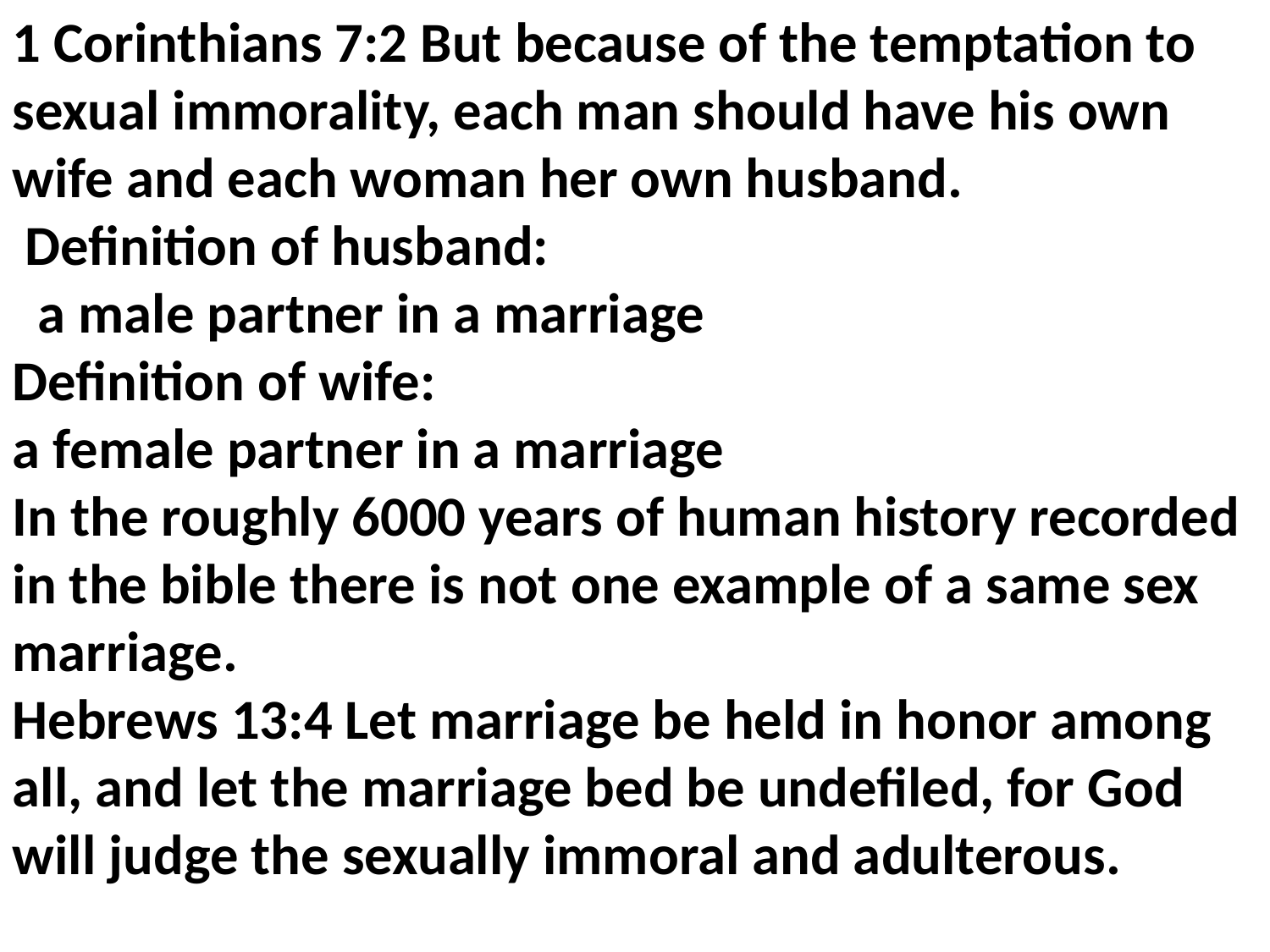

1 Corinthians 7:2 But because of the temptation to sexual immorality, each man should have his own wife and each woman her own husband.
 Definition of husband:
  a male partner in a marriage
Definition of wife:
a female partner in a marriage
In the roughly 6000 years of human history recorded in the bible there is not one example of a same sex marriage.
Hebrews 13:4 Let marriage be held in honor among all, and let the marriage bed be undefiled, for God will judge the sexually immoral and adulterous.